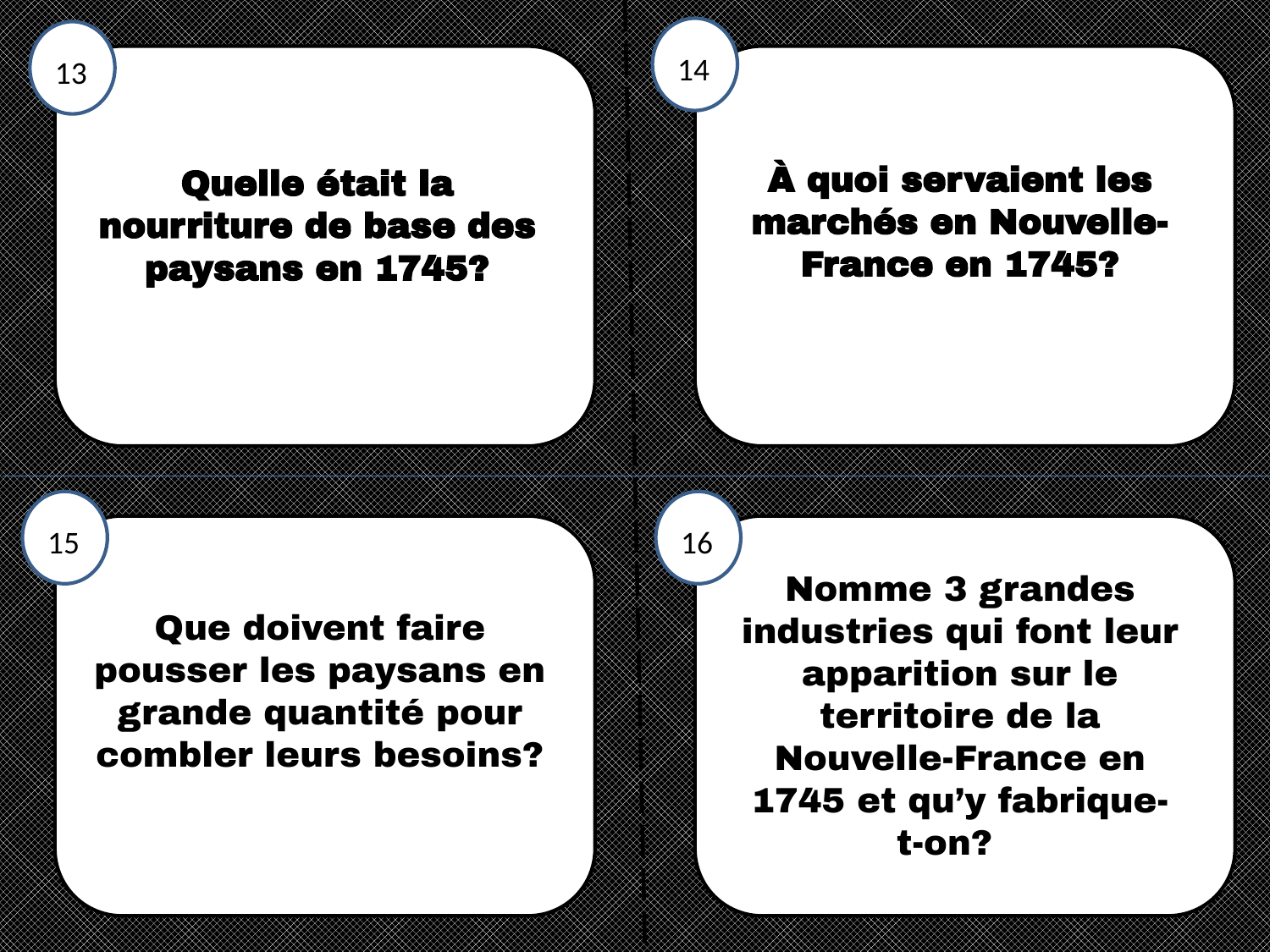

14

13

À quoi servaient les marchés en Nouvelle-France en 1745?
Quelle était la nourriture de base des paysans en 1745?

15

16

Nomme 3 grandes industries qui font leur apparition sur le territoire de la Nouvelle-France en 1745 et qu’y fabrique-t-on?
Que doivent faire pousser les paysans en grande quantité pour combler leurs besoins?